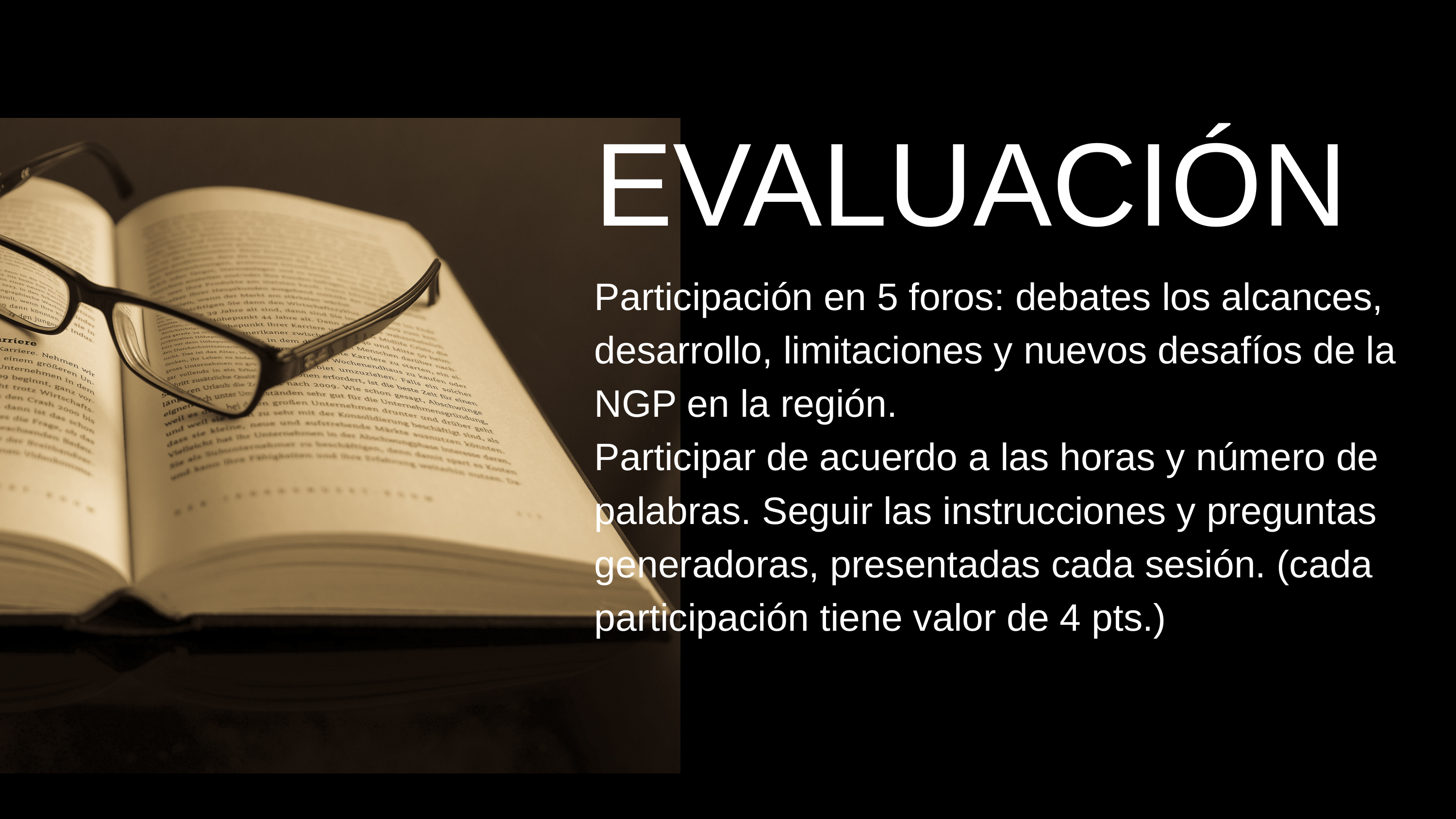

EVALUACIÓN

Participación en 5 foros: debates los alcances, desarrollo, limitaciones y nuevos desafíos de la NGP en la región.
Participar de acuerdo a las horas y número de palabras. Seguir las instrucciones y preguntas generadoras, presentadas cada sesión. (cada participación tiene valor de 4 pts.)